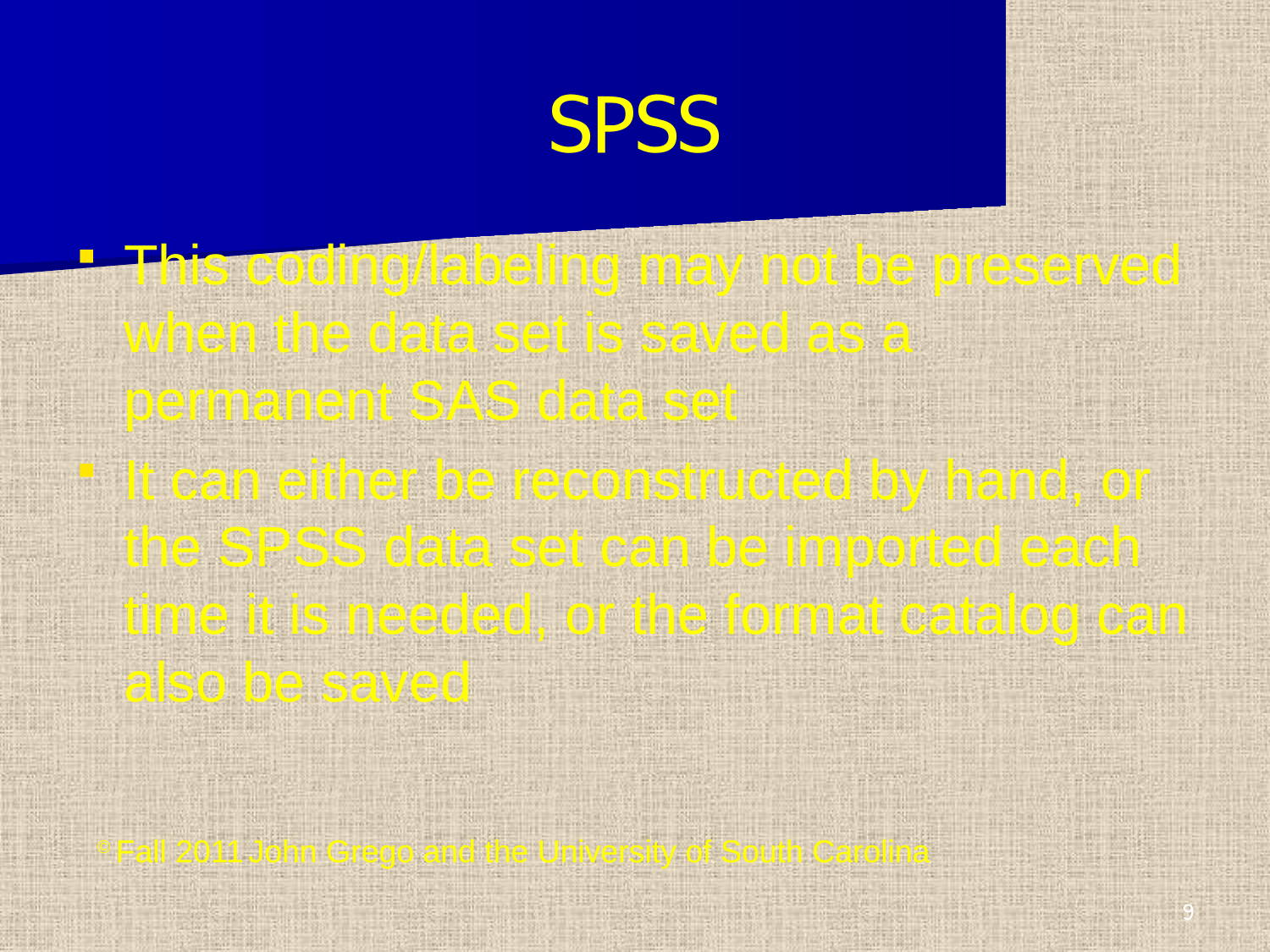

SPSS
This coding/labeling may not be preserved when the data set is saved as a permanent SAS data set
It can either be reconstructed by hand, or the SPSS data set can be imported each time it is needed, or the format catalog can also be saved
© Fall 2011 John Grego and the University of South Carolina
9